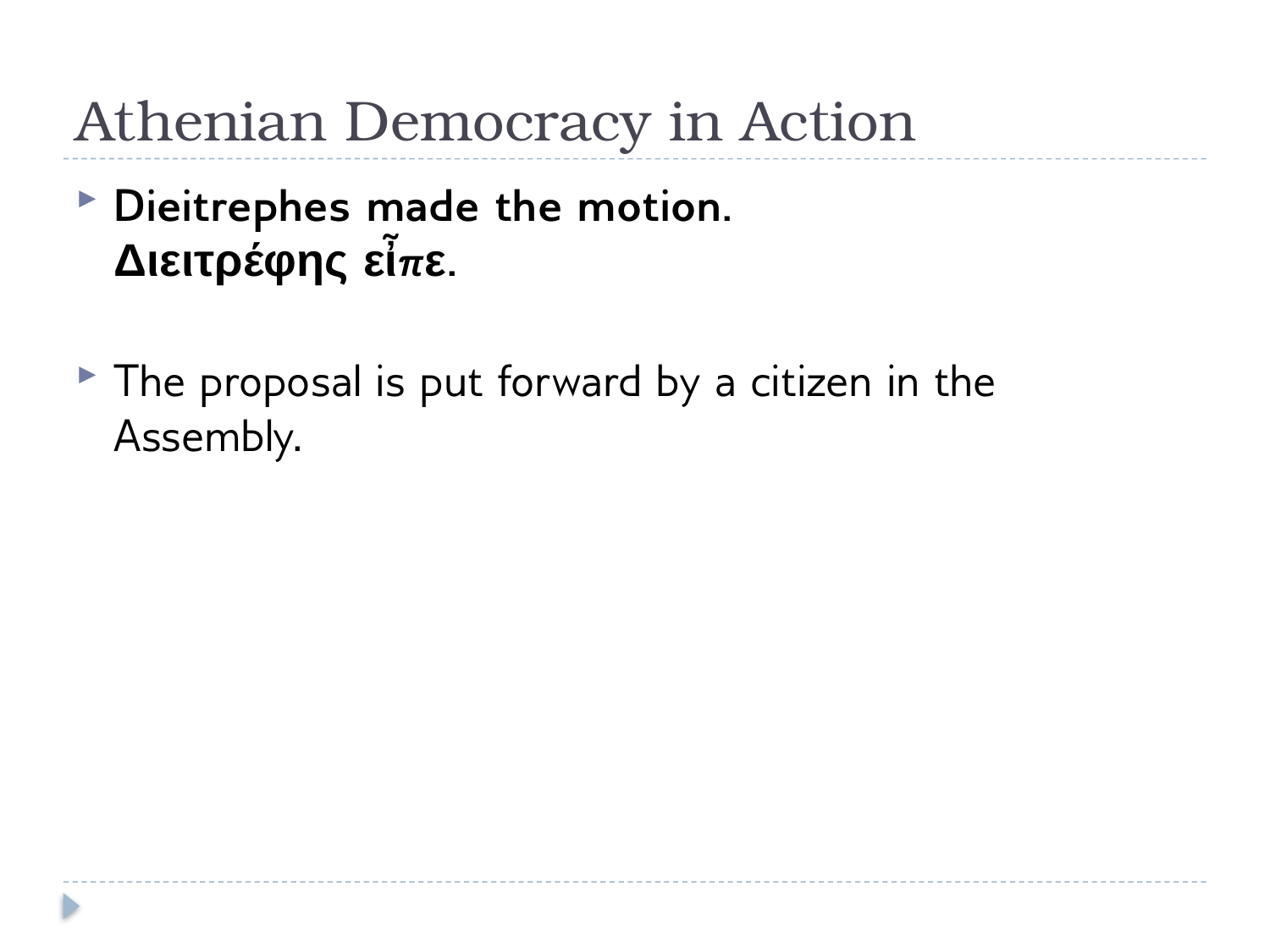

# Athenian Democracy in Action
Dieitrephes made the motion.
Διειτρέφης εἶπε.
The proposal is put forward by a citizen in the Assembly.